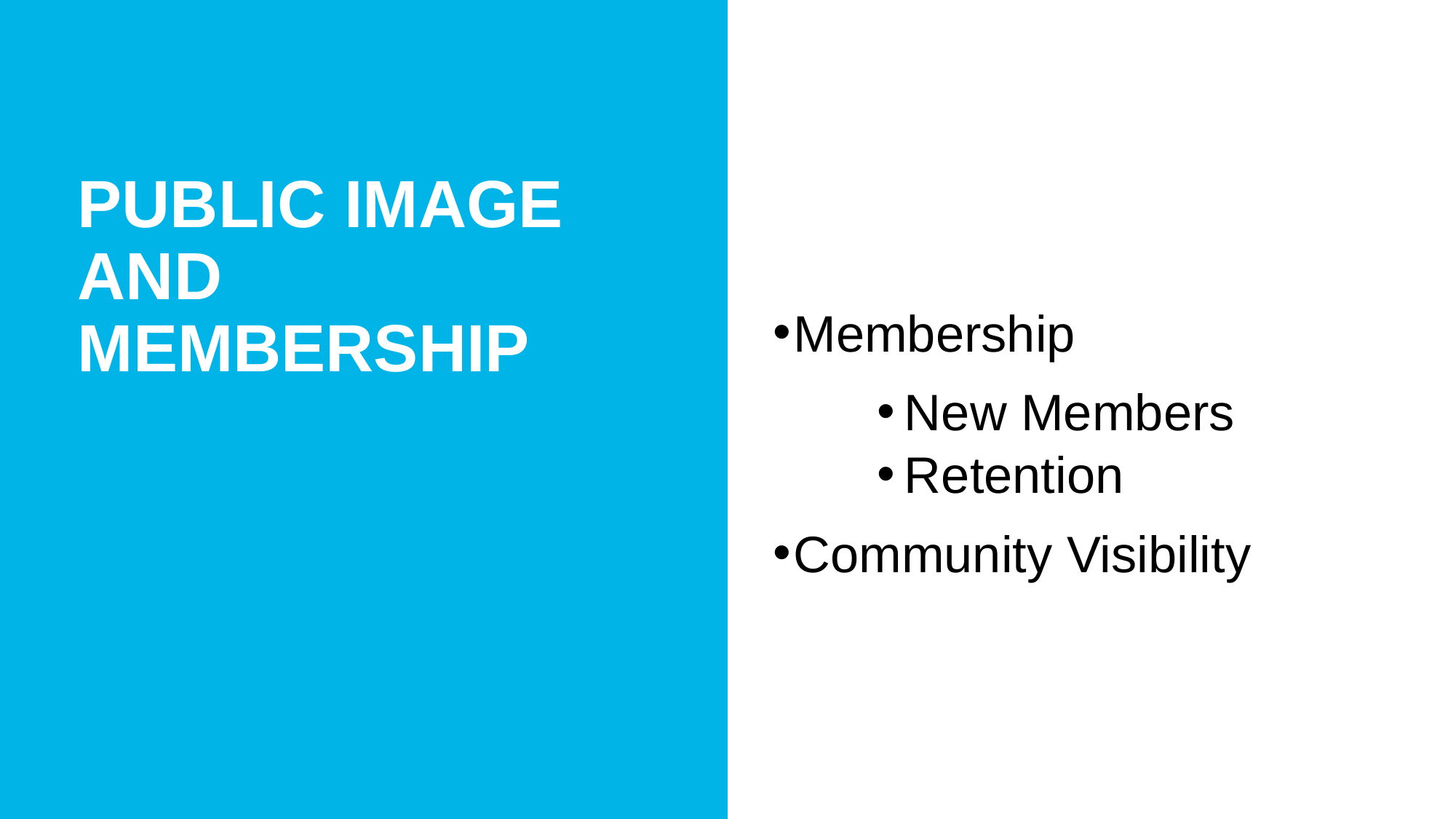

Public image and Membership

Membership
New Members
Retention
Community Visibility